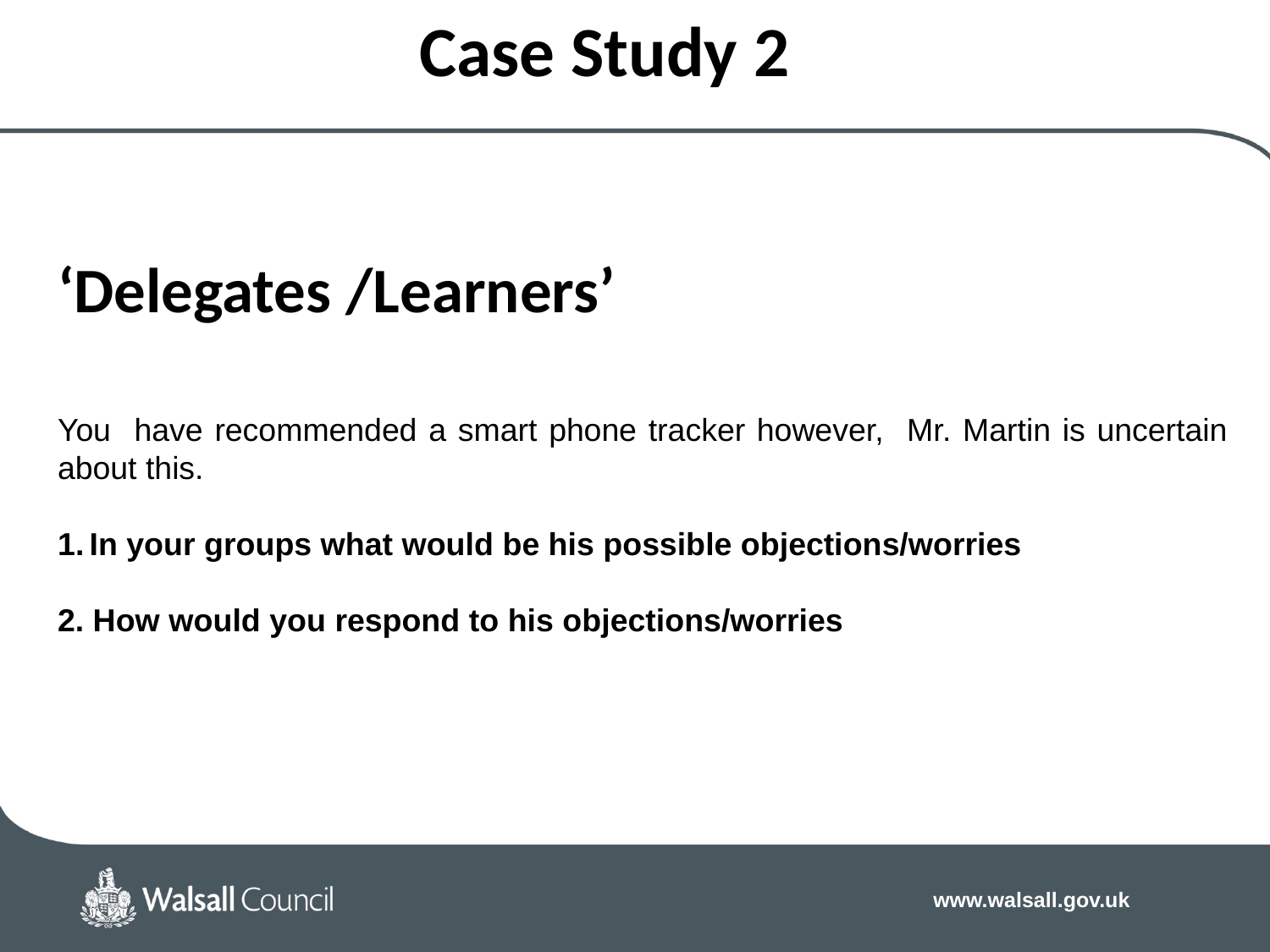

Case Study 2

‘Delegates /Learners’

You  have recommended a smart phone tracker however,  Mr. Martin is uncertain about this.

In your groups what would be his possible objections/worries

2. How would you respond to his objections/worries